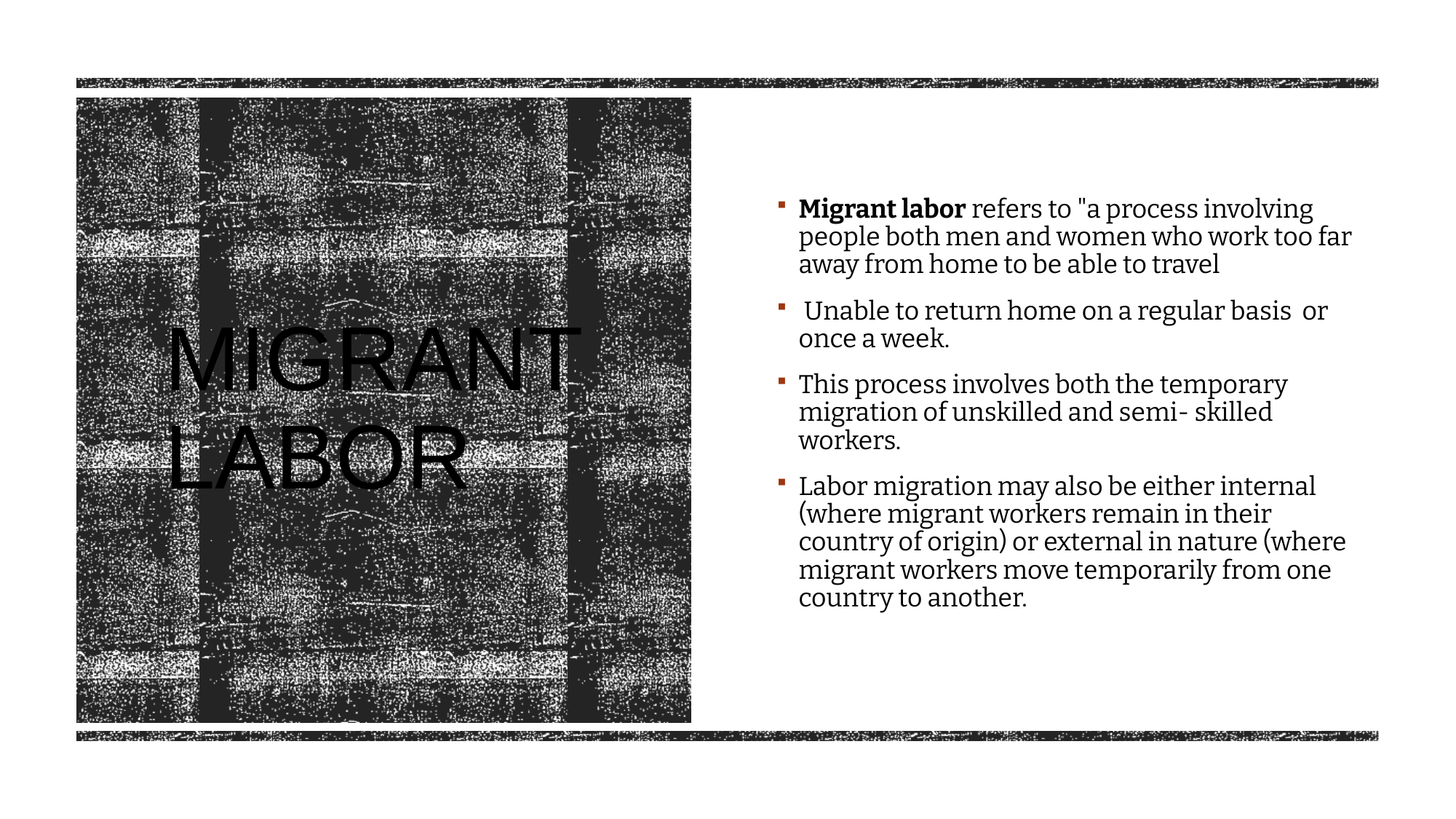

Migrant labor refers to "a process involving people both men and women who work too far away from home to be able to travel
 Unable to return home on a regular basis  or once a week.
This process involves both the temporary migration of unskilled and semi- skilled workers.
Labor migration may also be either internal (where migrant workers remain in their country of origin) or external in nature (where migrant workers move temporarily from one country to another.
# MIGRANT LABOR